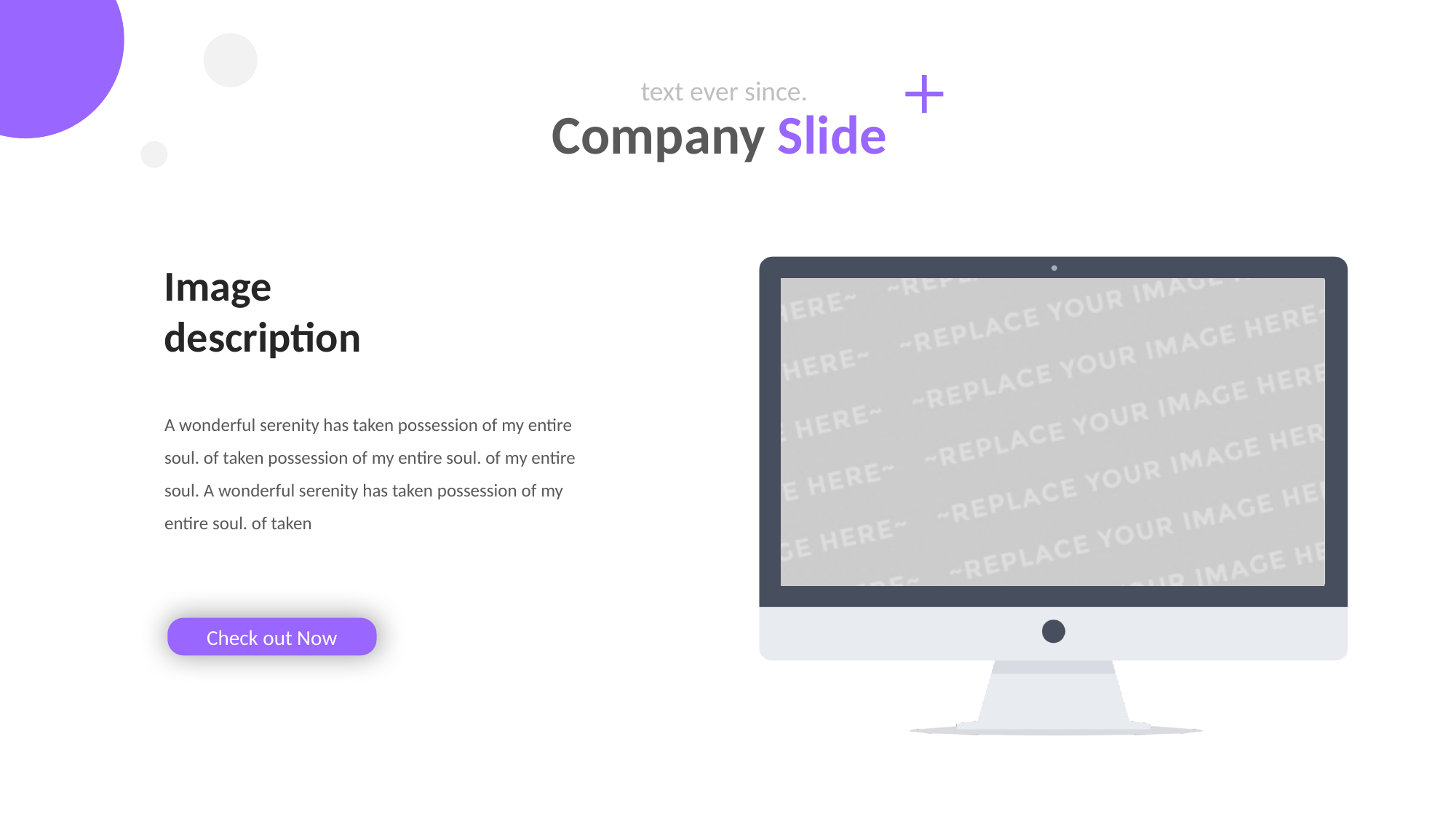

text ever since.

Company Slide

Image description
A wonderful serenity has taken possession of my entire soul. of taken possession of my entire soul. of my entire soul. A wonderful serenity has taken possession of my entire soul. of taken

Check out Now